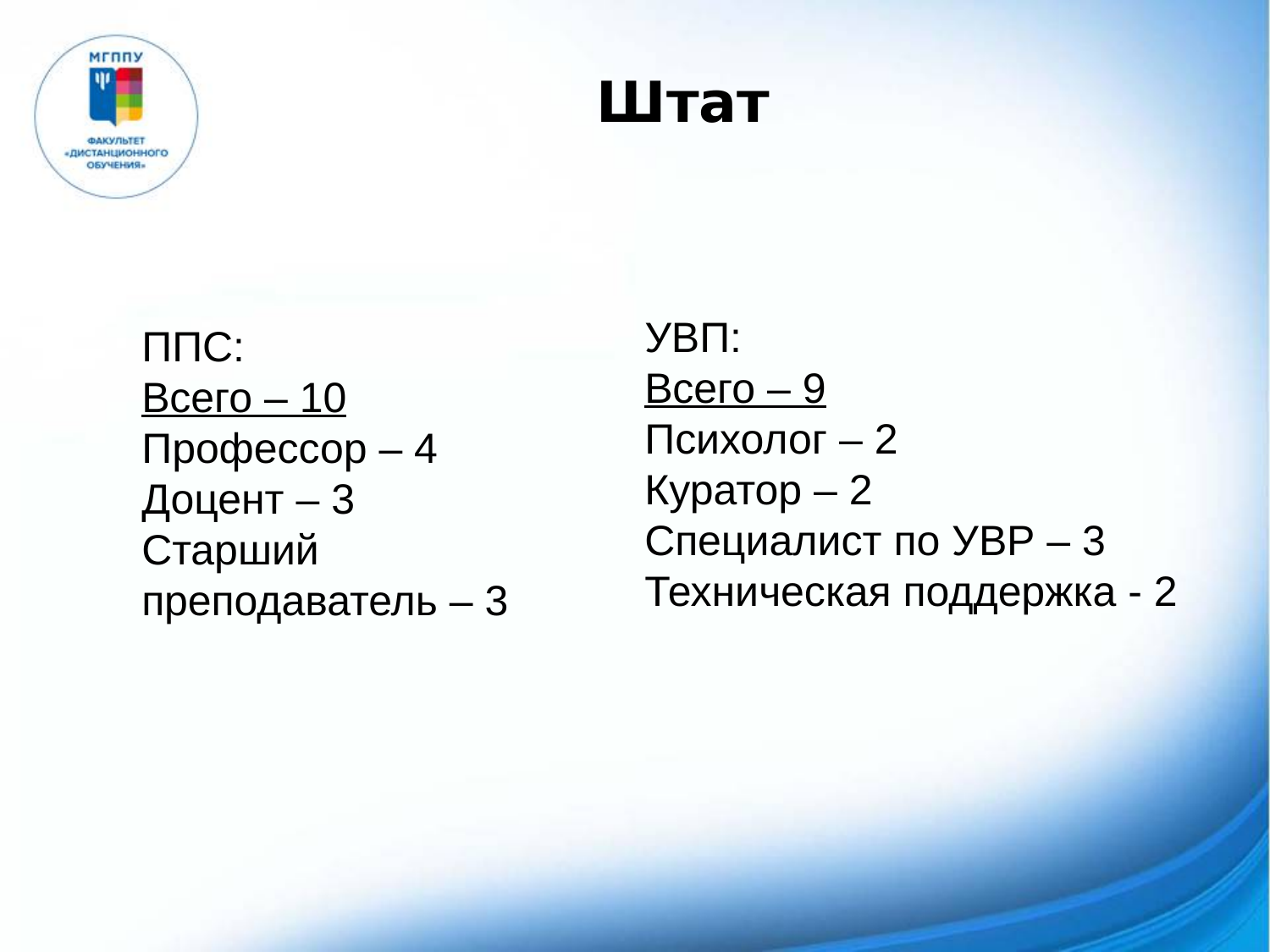

# Штат
УВП:
Всего – 9
Психолог – 2
Куратор – 2
Специалист по УВР – 3
Техническая поддержка - 2

ППС:
Всего – 10
Профессор – 4
Доцент – 3
Старший преподаватель – 3